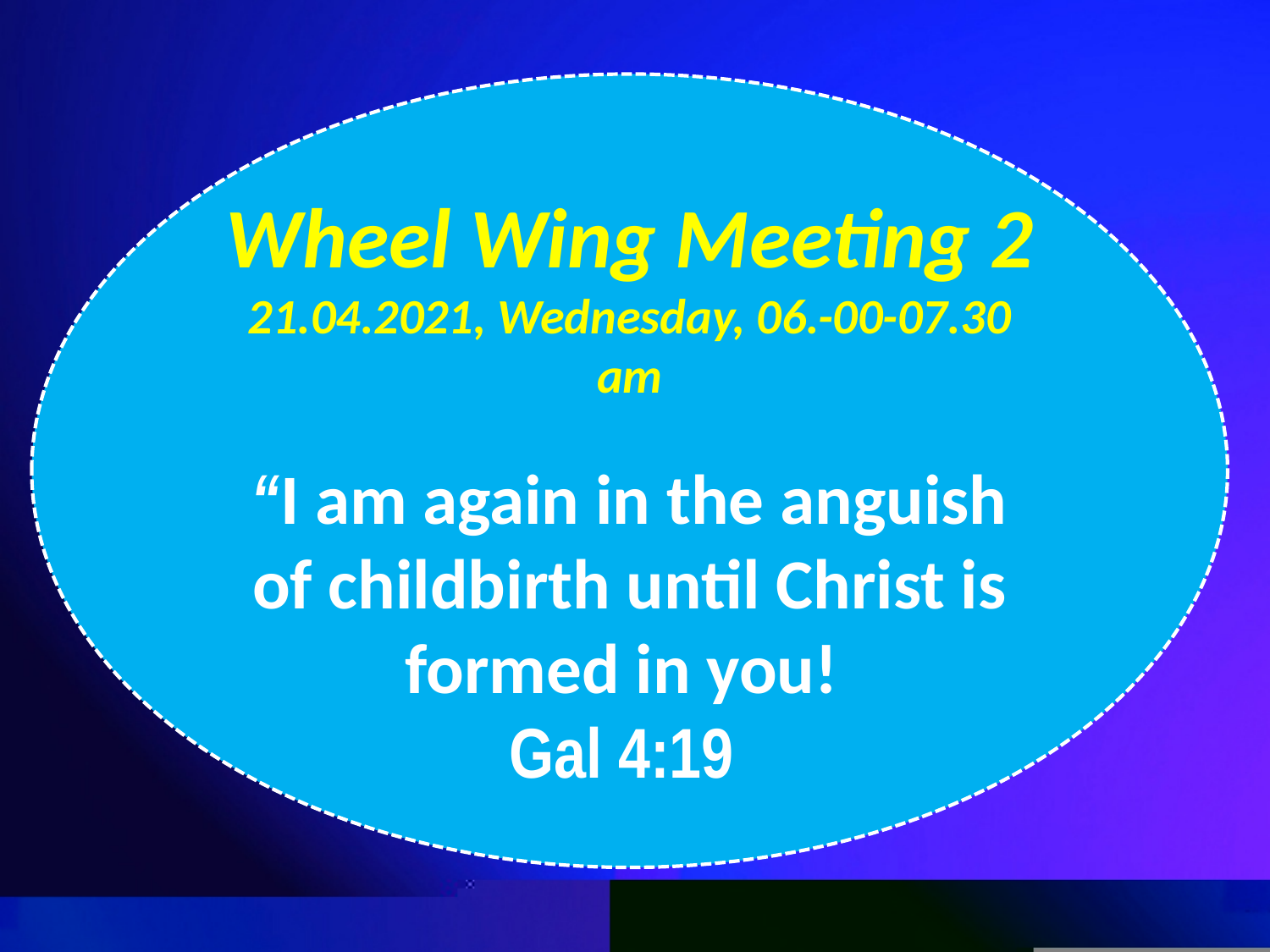

Wheel Wing Meeting 2
21.04.2021, Wednesday, 06.-00-07.30 am

“I am again in the anguish of childbirth until Christ is formed in you!
Gal 4:19